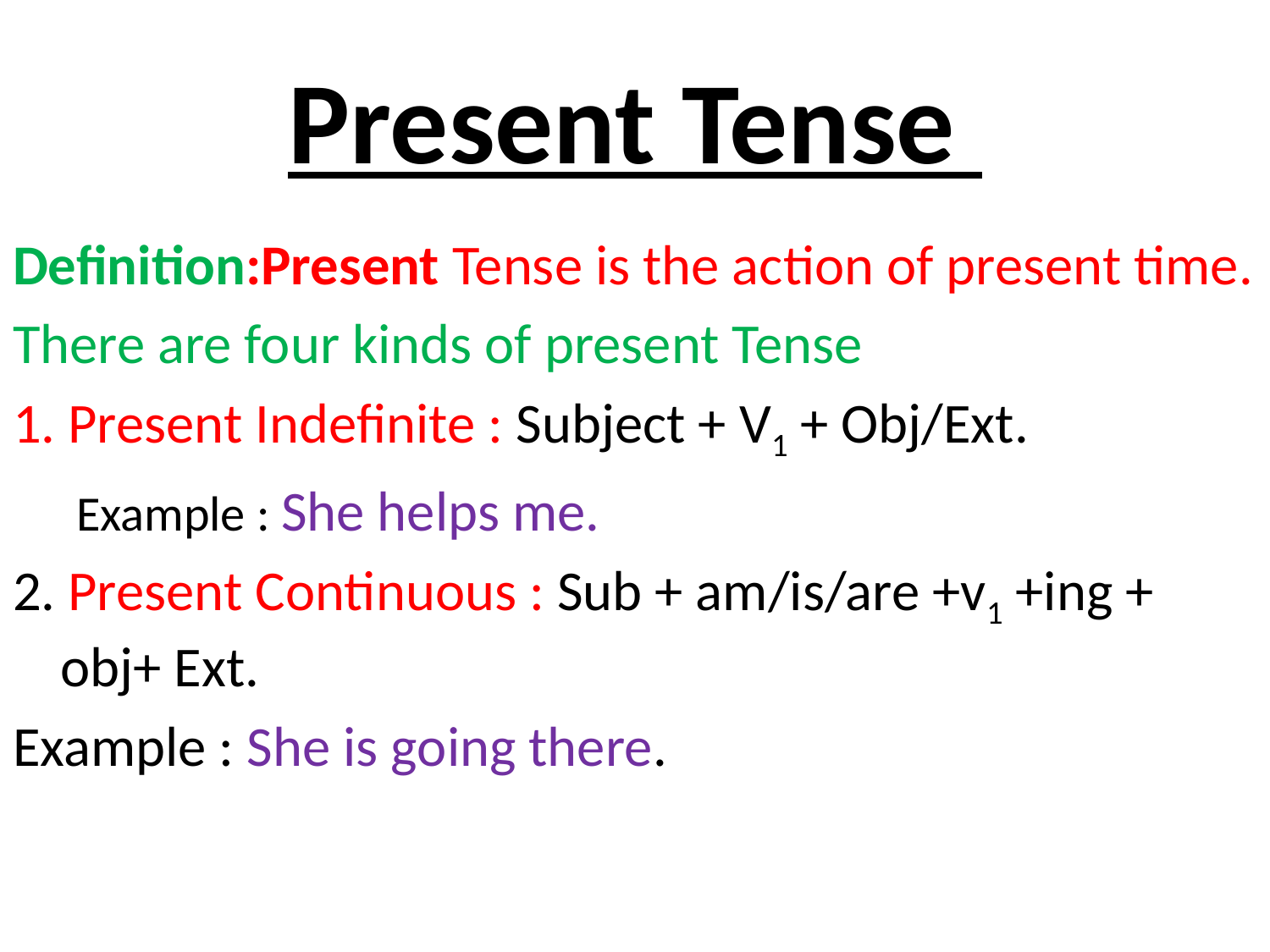

# Present Tense
Definition:Present Tense is the action of present time.
There are four kinds of present Tense
1. Present Indefinite : Subject + V1 + Obj/Ext.
Example : She helps me.
2. Present Continuous : Sub + am/is/are +v1 +ing + obj+ Ext.
Example : She is going there.